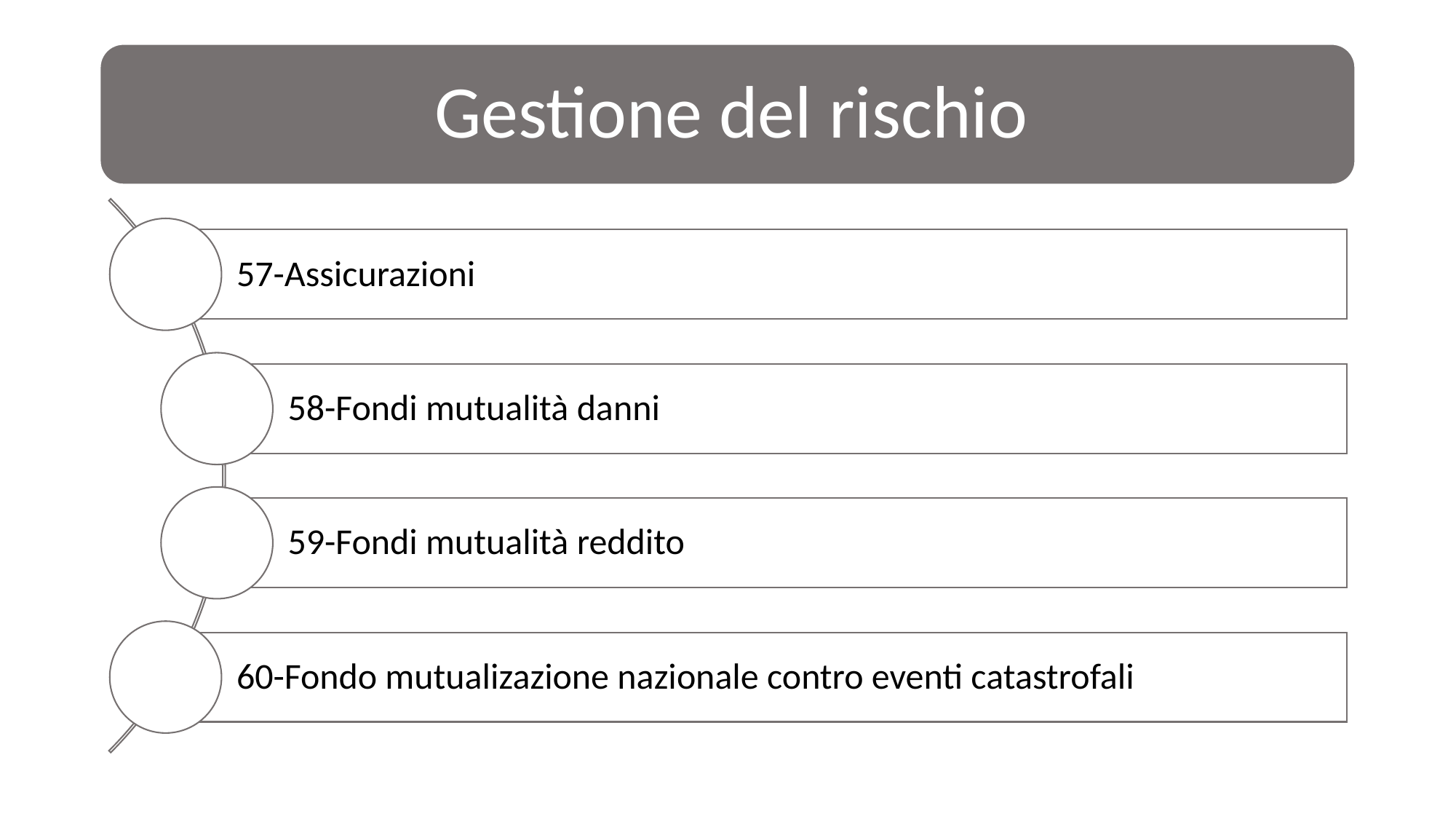

Gestione del rischio
57-Assicurazioni
58-Fondi mutualità danni
59-Fondi mutualità reddito
60-Fondo mutualizazione nazionale contro eventi catastrofali